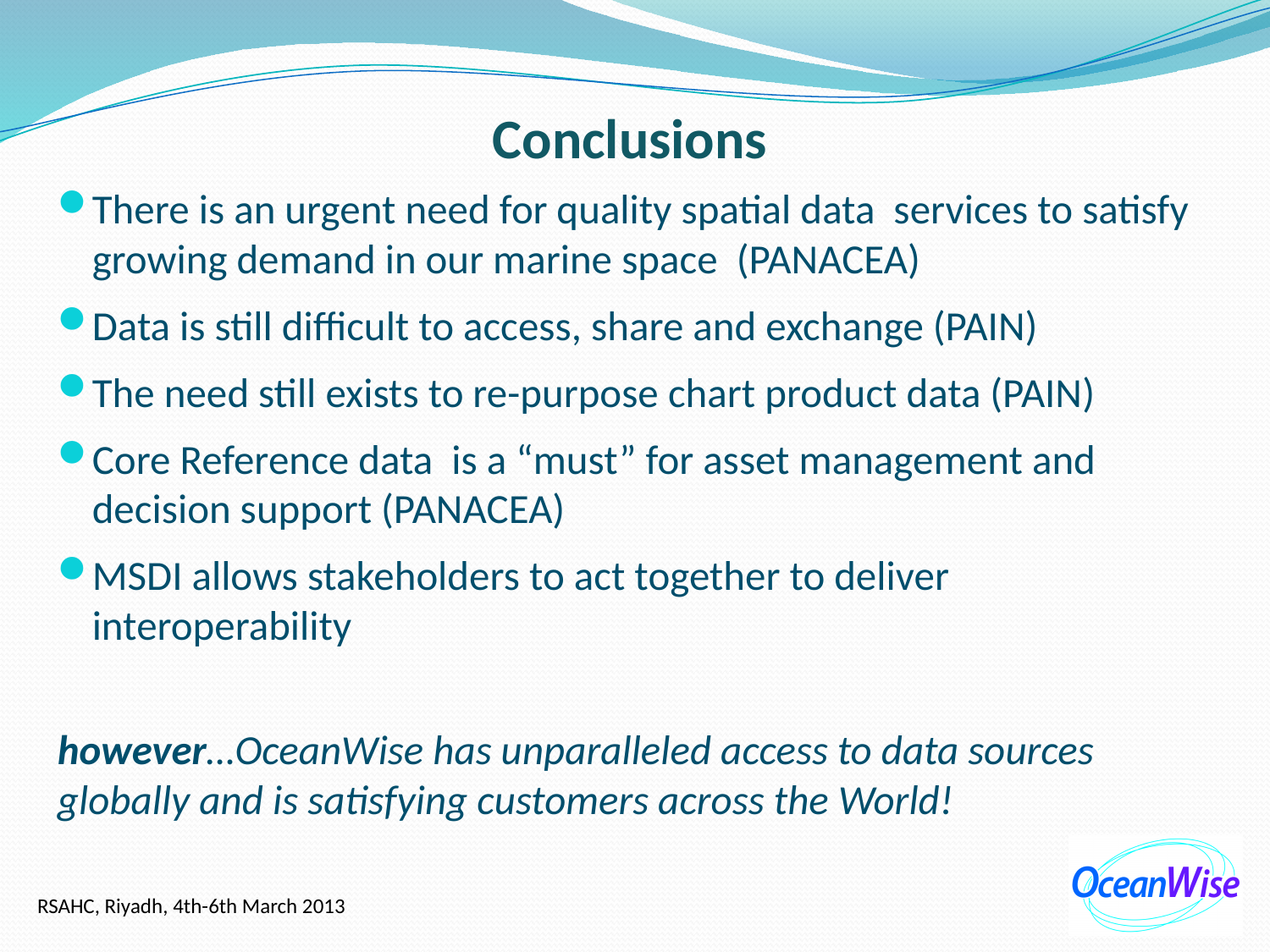

# Conclusions
There is an urgent need for quality spatial data  services to satisfy growing demand in our marine space  (PANACEA)
Data is still difficult to access, share and exchange (PAIN)
The need still exists to re-purpose chart product data (PAIN)
Core Reference data  is a “must” for asset management and decision support (PANACEA)
MSDI allows stakeholders to act together to deliver interoperability

however…OceanWise has unparalleled access to data sources globally and is satisfying customers across the World!

RSAHC, Riyadh, 4th-6th March 2013